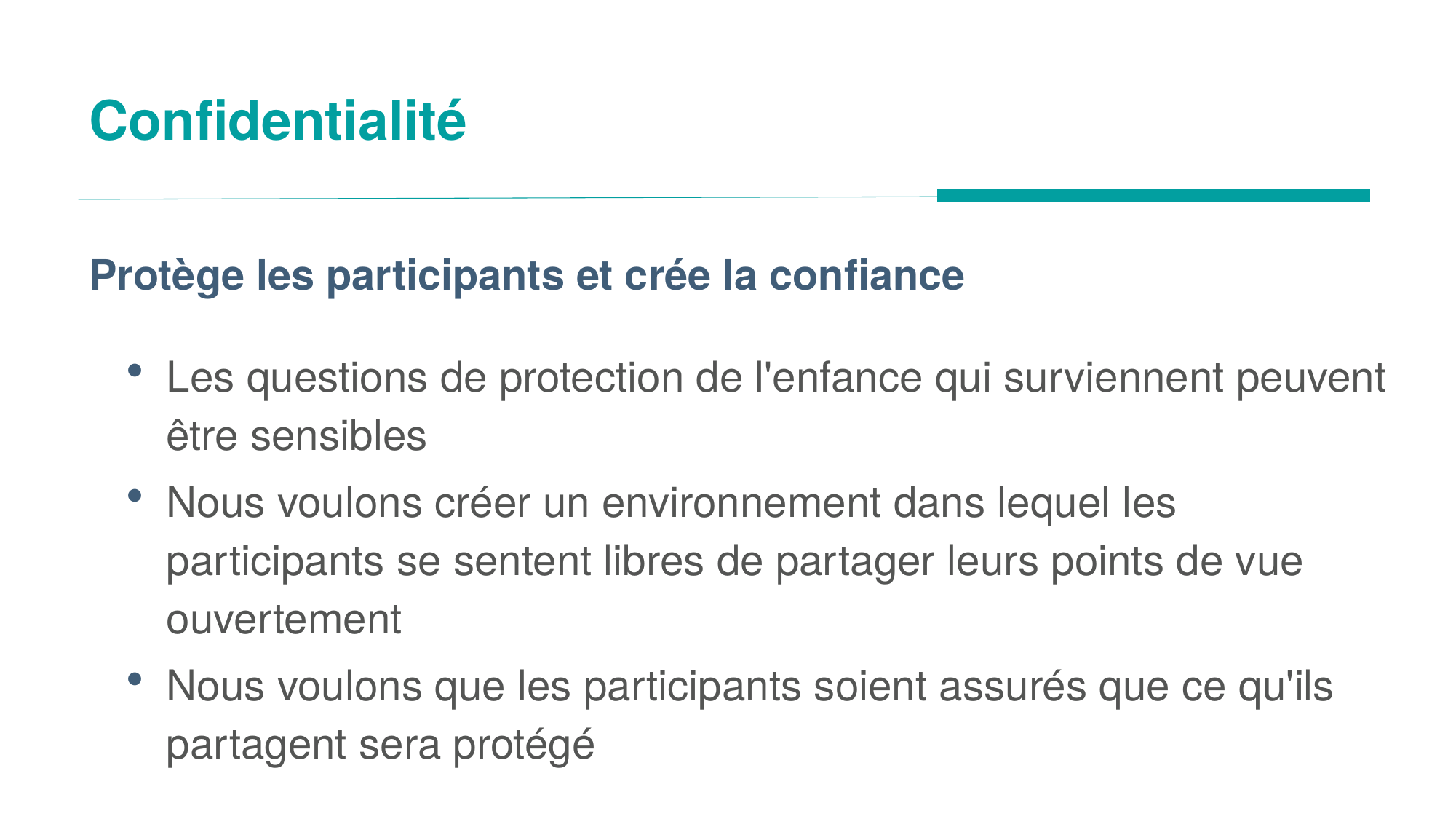

# Confidentialité
Protège les participants et crée la confiance
Les questions de protection de l'enfance qui surviennent peuvent être sensibles
Nous voulons créer un environnement dans lequel les participants se sentent libres de partager leurs points de vue ouvertement
Nous voulons que les participants soient assurés que ce qu'ils partagent sera protégé